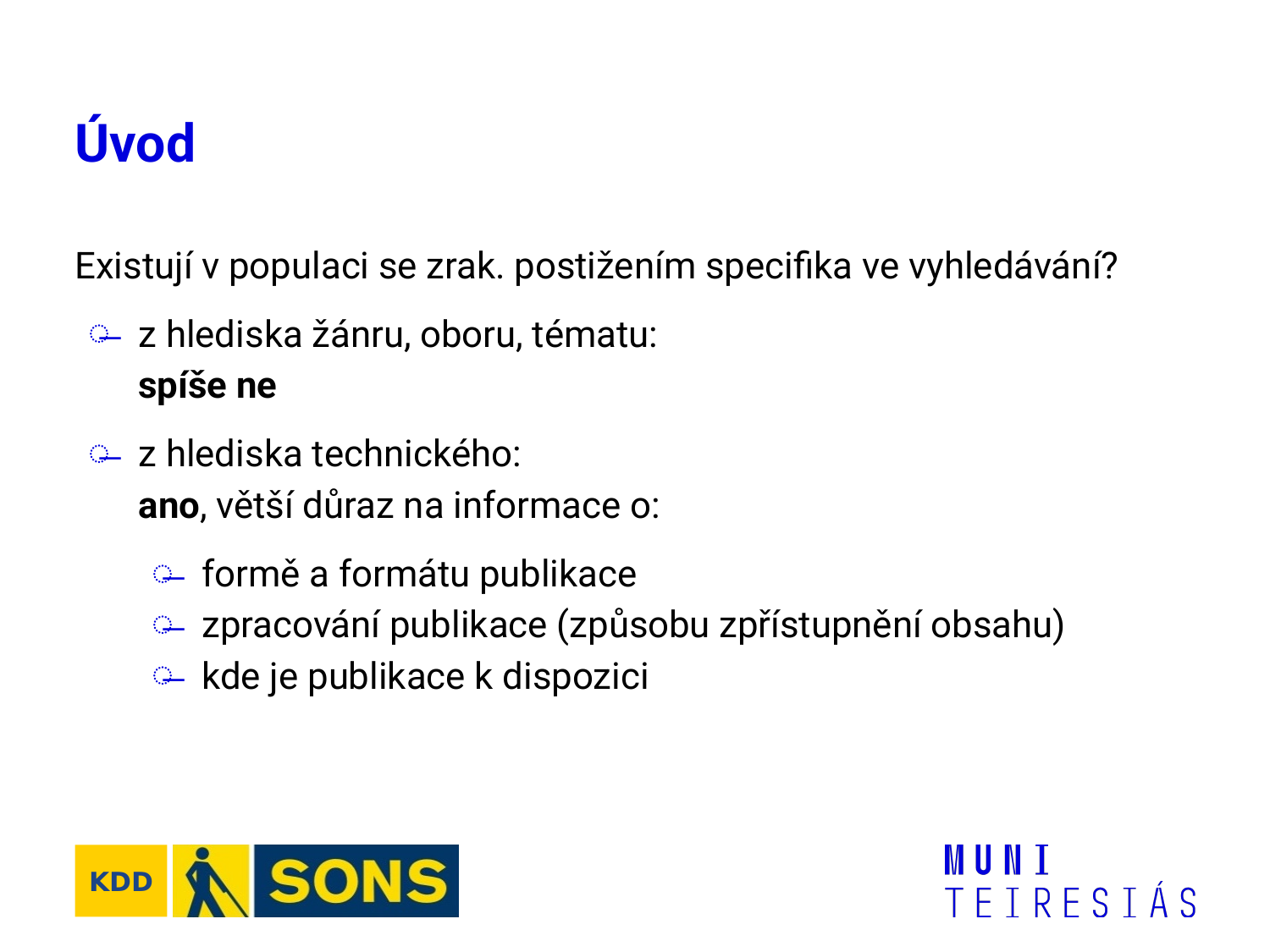

# Úvod
Existují v populaci se zrak. postižením specifika ve vyhledávání?
z hlediska žánru, oboru, tématu:
spíše ne
z hlediska technického:
ano, větší důraz na informace o:
formě a formátu publikace
zpracování publikace (způsobu zpřístupnění obsahu)
kde je publikace k dispozici